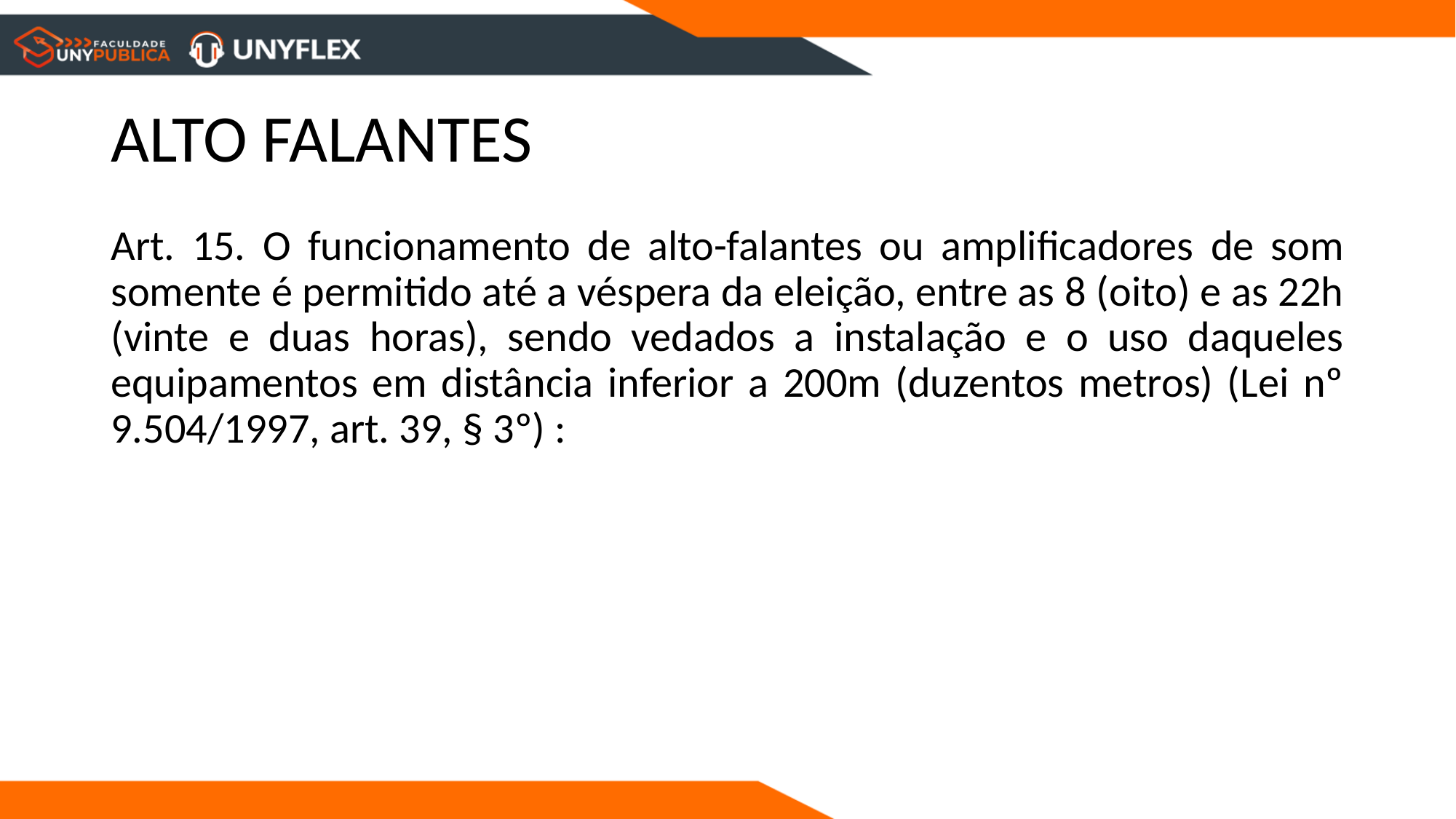

# ALTO FALANTES
Art. 15. O funcionamento de alto-falantes ou amplificadores de som somente é permitido até a véspera da eleição, entre as 8 (oito) e as 22h (vinte e duas horas), sendo vedados a instalação e o uso daqueles equipamentos em distância inferior a 200m (duzentos metros) (Lei nº 9.504/1997, art. 39, § 3º) :